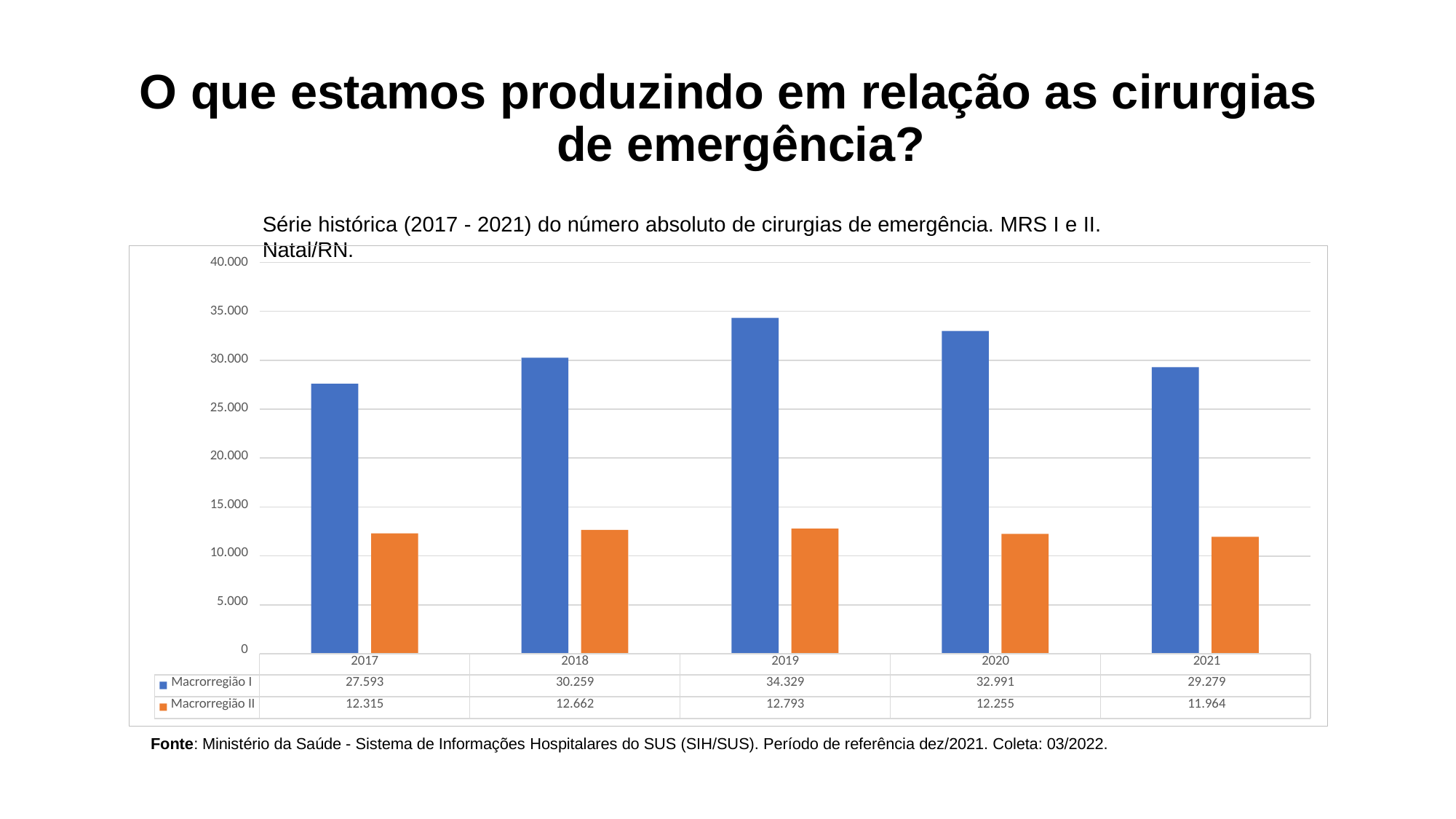

# O que estamos produzindo em relação as cirurgias  de emergência?
Série histórica (2017 - 2021) do número absoluto de cirurgias de emergência. MRS I e II. Natal/RN.

40.000

35.000

30.000

25.000

20.000

15.000

10.000

5.000

0

|  | 2017 | 2018 | 2019 | 2020 | 2021 |
| --- | --- | --- | --- | --- | --- |
| Macrorregião I | 27.593 | 30.259 | 34.329 | 32.991 | 29.279 |
| Macrorregião II | 12.315 | 12.662 | 12.793 | 12.255 | 11.964 |
Fonte: Ministério da Saúde - Sistema de Informações Hospitalares do SUS (SIH/SUS). Período de referência dez/2021. Coleta: 03/2022.